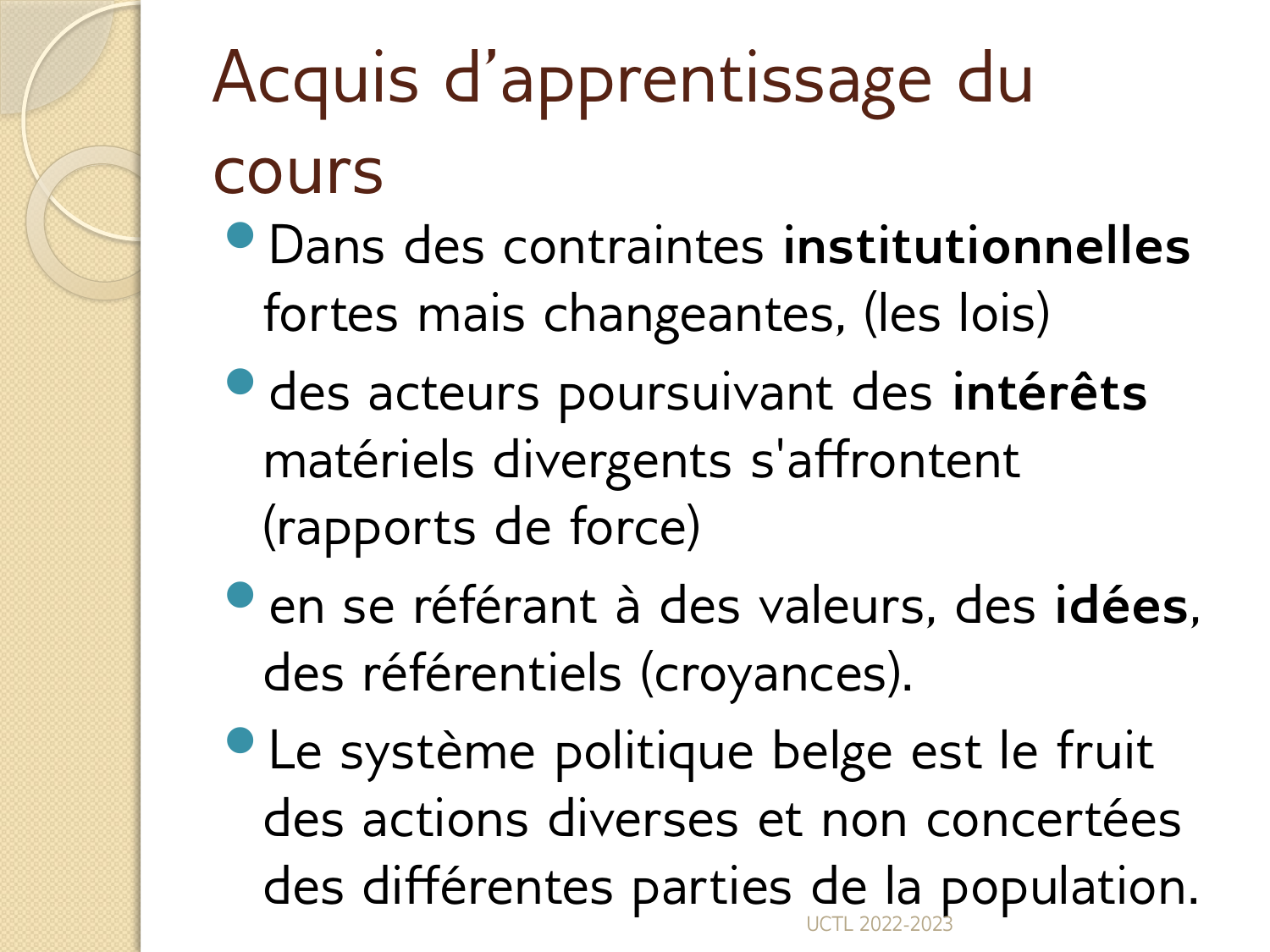

# Acquis d’apprentissage du cours
Dans des contraintes institutionnelles fortes mais changeantes, (les lois)
des acteurs poursuivant des intérêts matériels divergents s'affrontent (rapports de force)
en se référant à des valeurs, des idées, des référentiels (croyances).
Le système politique belge est le fruit des actions diverses et non concertées des différentes parties de la population.
UCTL 2022-2023